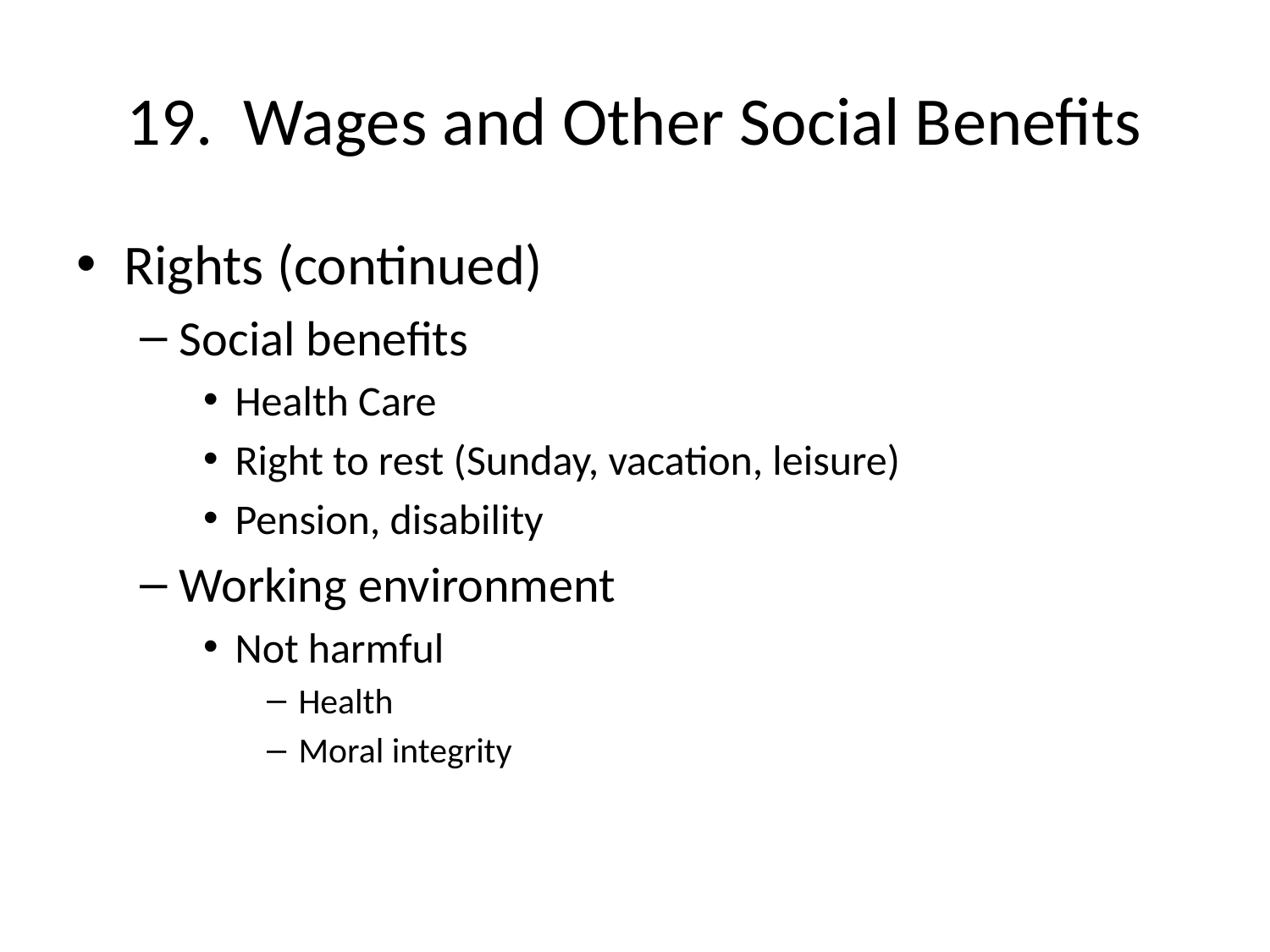

# 19.  Wages and Other Social Benefits
Rights (continued)
Social benefits
Health Care
Right to rest (Sunday, vacation, leisure)
Pension, disability
Working environment
Not harmful
Health
Moral integrity